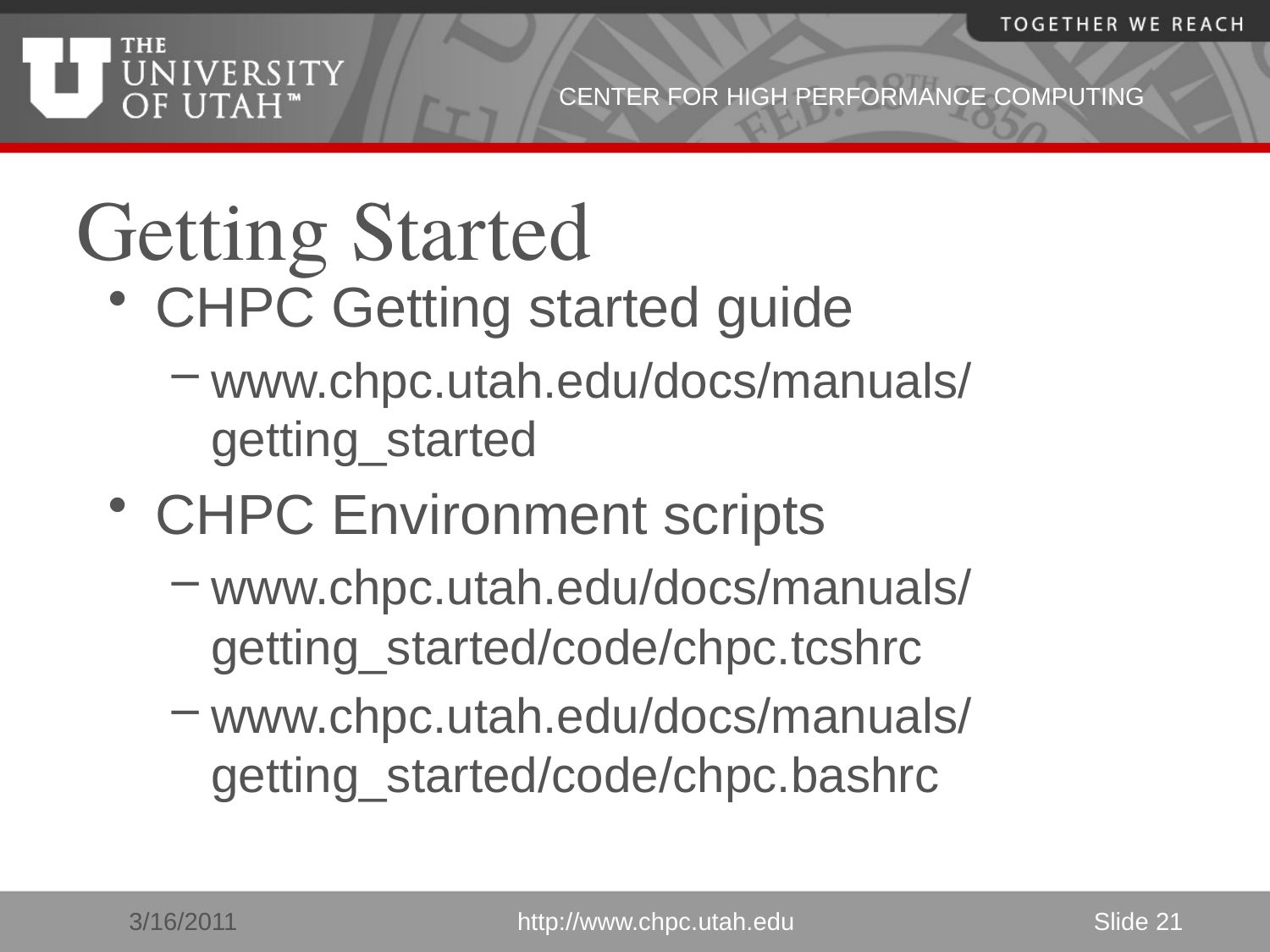

# Getting Started
CHPC Getting started guide
www.chpc.utah.edu/docs/manuals/getting_started
CHPC Environment scripts
www.chpc.utah.edu/docs/manuals/getting_started/code/chpc.tcshrc
www.chpc.utah.edu/docs/manuals/getting_started/code/chpc.bashrc

3/16/2011
http://www.chpc.utah.edu
Slide 21